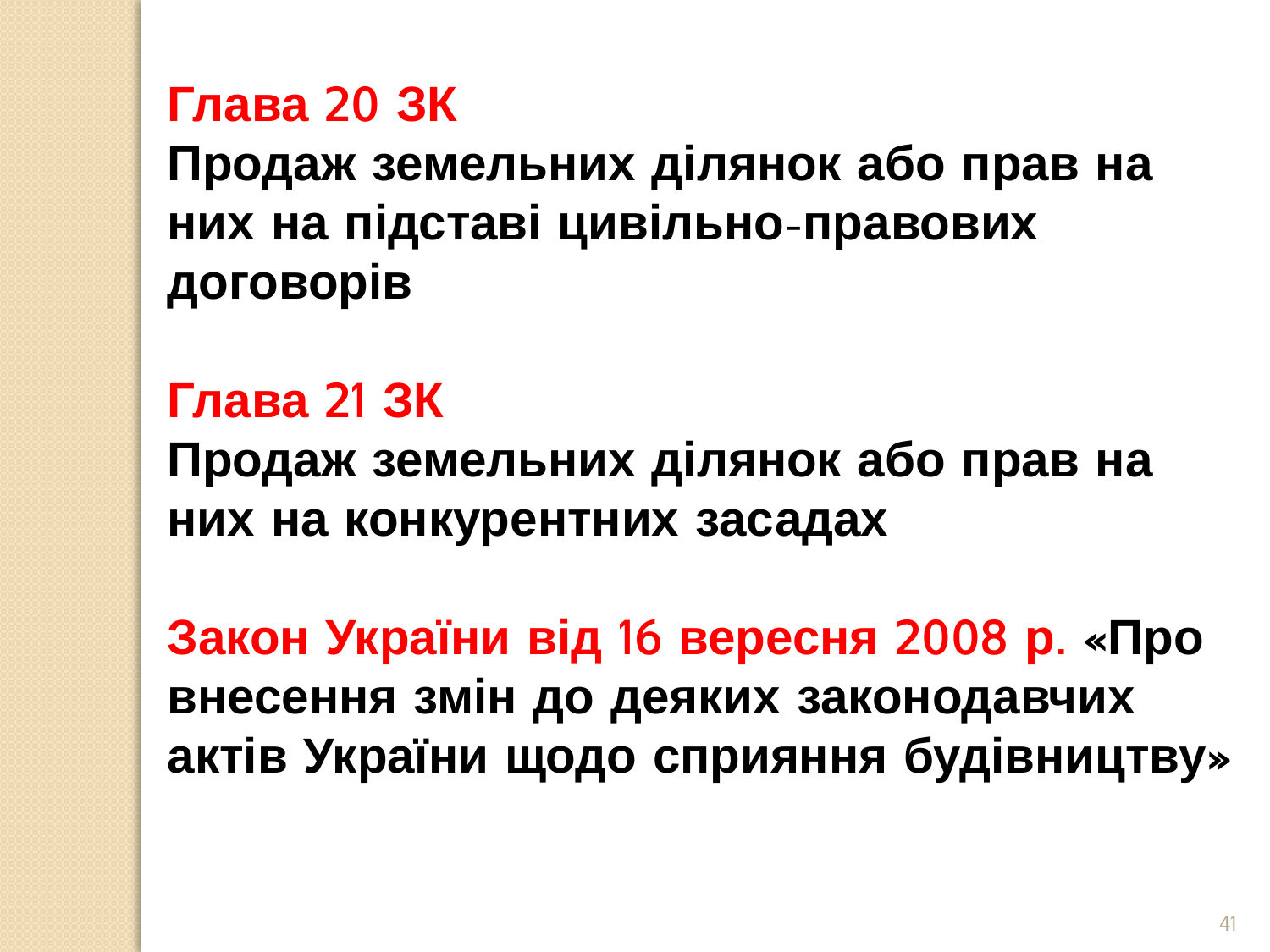

Глава 20 ЗК
Продаж земельних ділянок або прав на них на підставі цивільно-правових договорів

Глава 21 ЗК
Продаж земельних ділянок або прав на них на конкурентних засадах

Закон України від 16 вересня 2008 р. «Про внесення змін до деяких законодавчих актів України щодо сприяння будівництву»

41